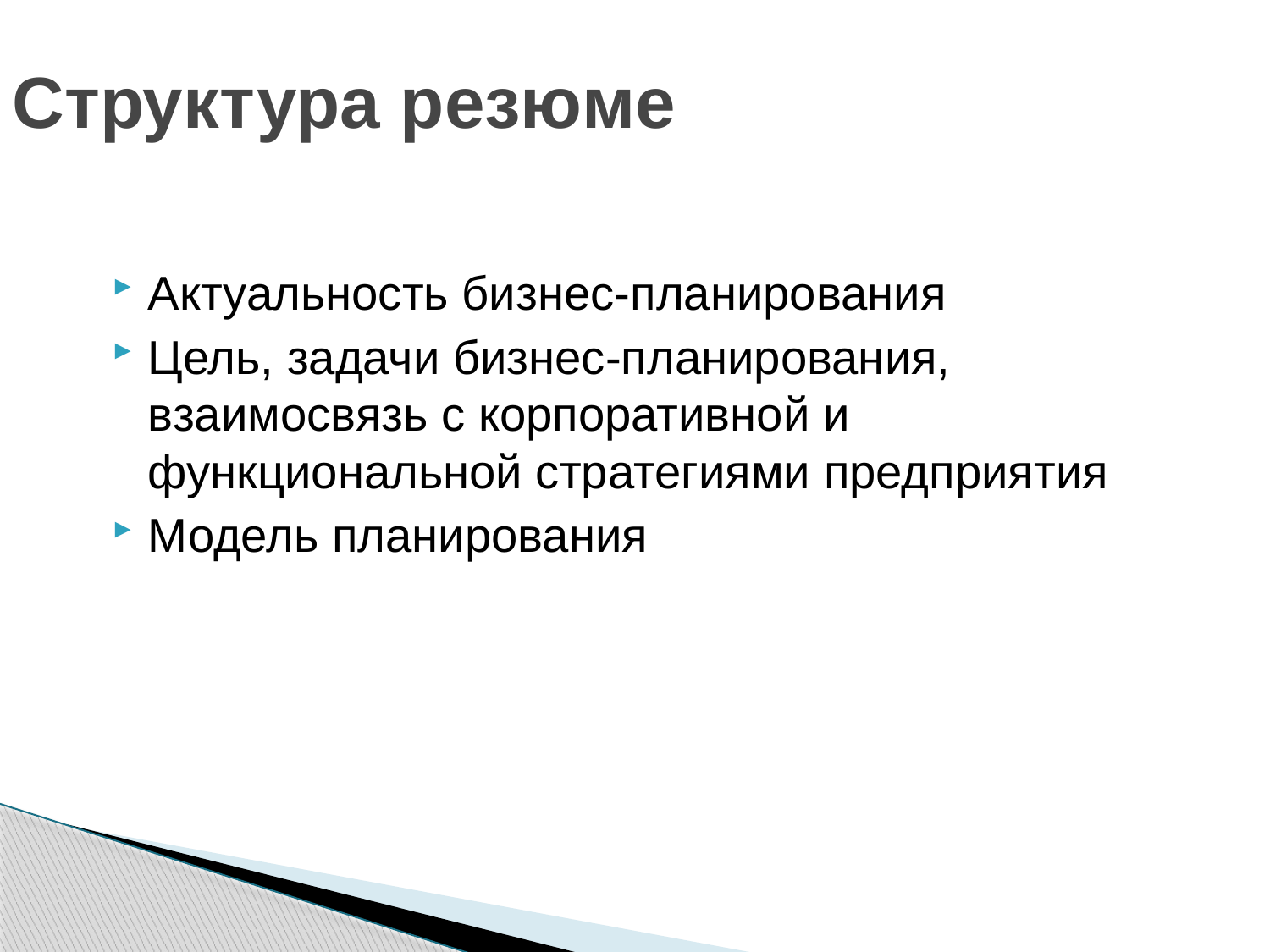

# Структура резюме
Актуальность бизнес-планирования
Цель, задачи бизнес-планирования, взаимосвязь с корпоративной и функциональной стратегиями предприятия
Модель планирования